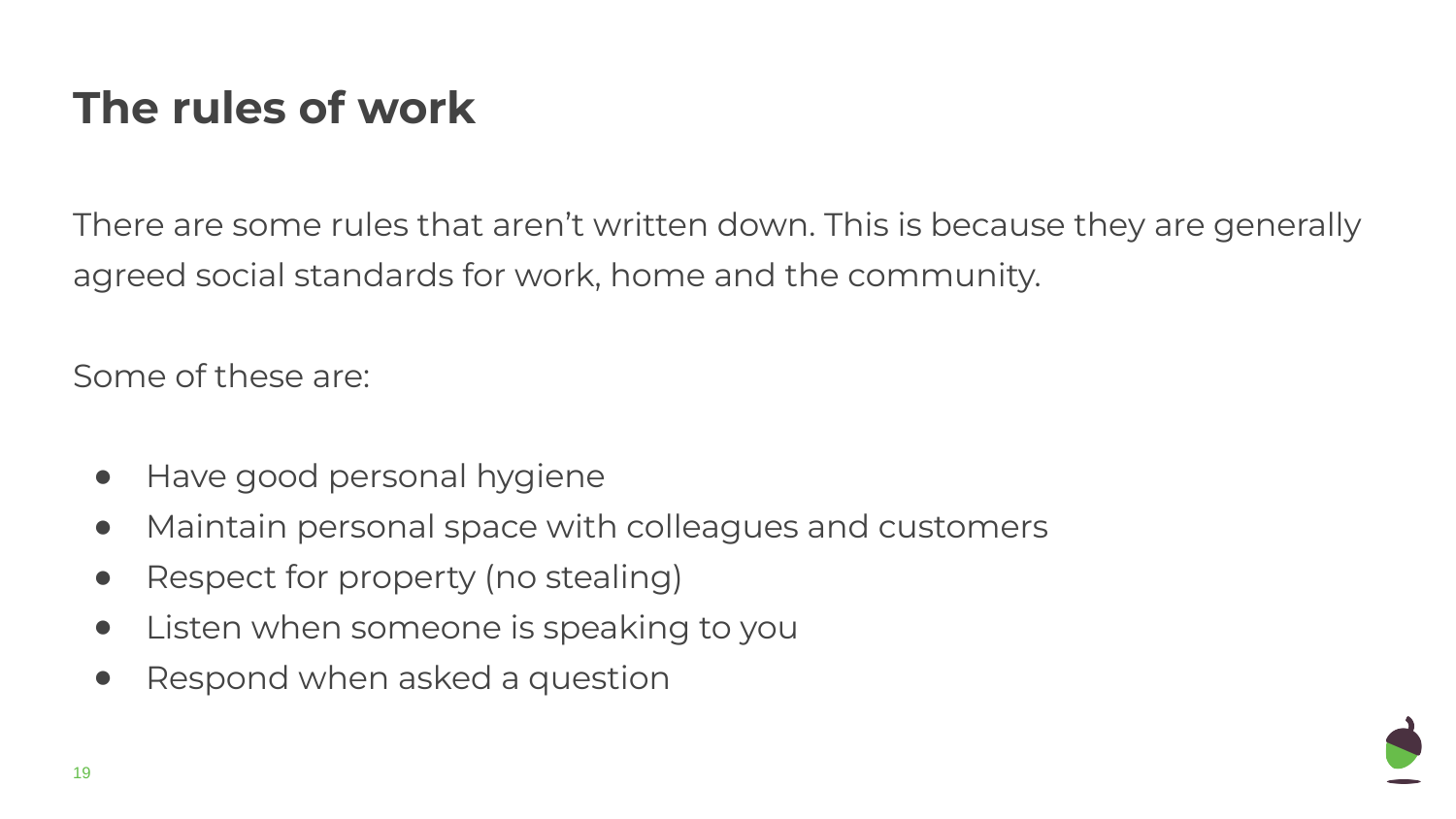

# The rules of work
There are some rules that aren’t written down. This is because they are generally agreed social standards for work, home and the community.

Some of these are:

Have good personal hygiene
Maintain personal space with colleagues and customers
Respect for property (no stealing)
Listen when someone is speaking to you
Respond when asked a question
19